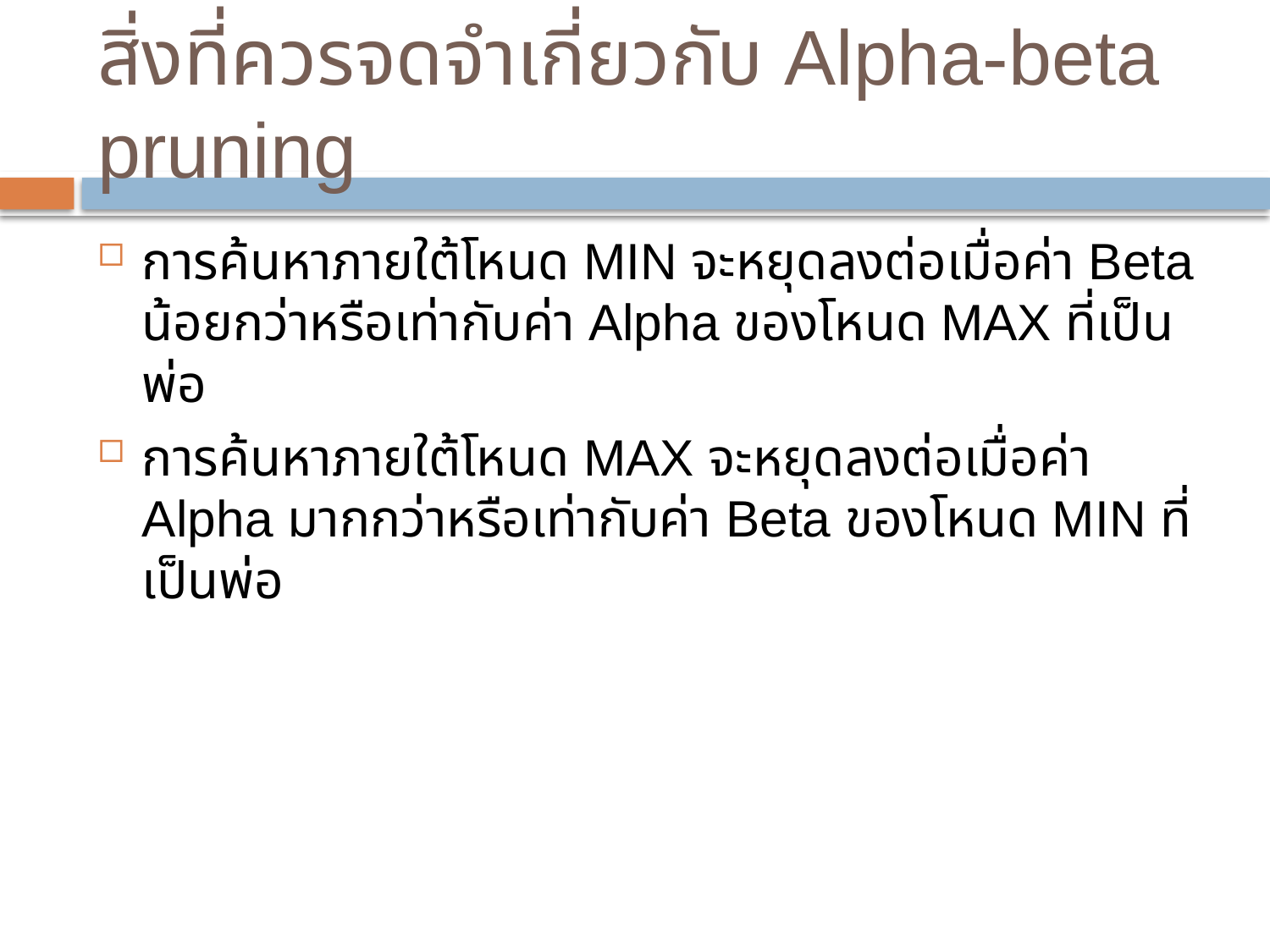

# สิ่งที่ควรจดจำเกี่ยวกับ Alpha-beta pruning
การค้นหาภายใต้โหนด MIN จะหยุดลงต่อเมื่อค่า Beta น้อยกว่าหรือเท่ากับค่า Alpha ของโหนด MAX ที่เป็นพ่อ
การค้นหาภายใต้โหนด MAX จะหยุดลงต่อเมื่อค่า Alpha มากกว่าหรือเท่ากับค่า Beta ของโหนด MIN ที่เป็นพ่อ